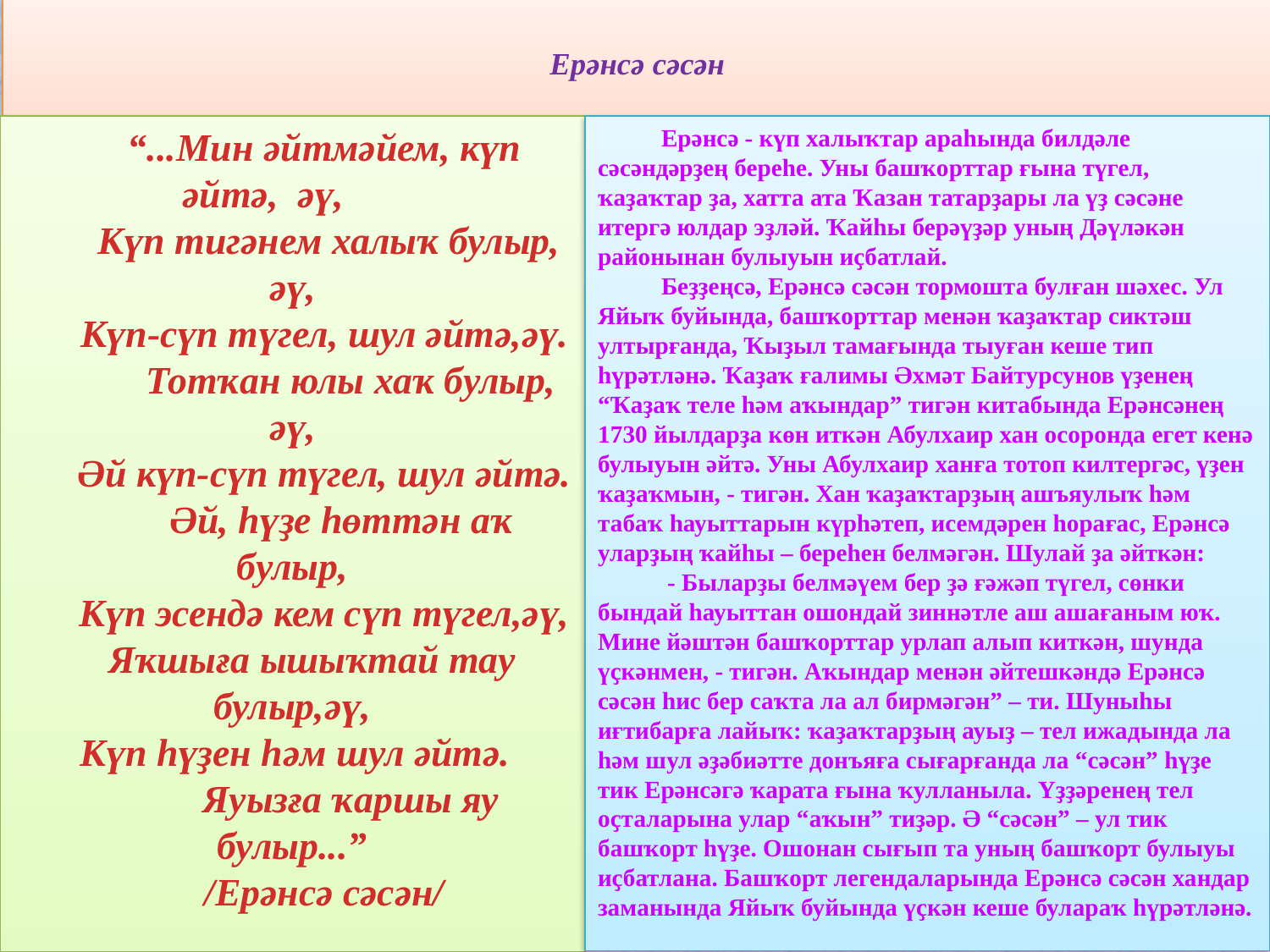

# Ерәнсә сәсән
“...Мин әйтмәйем, күп әйтә,  әү,
 Күп тигәнем халыҡ булыр, әү,
Күп-сүп түгел, шул әйтә,әү.             Тотҡан юлы хаҡ булыр, әү,
Әй күп-сүп түгел, шул әйтә.           Әй, һүҙе һөттән аҡ булыр,
Күп эсендә кем сүп түгел,әү,       Яҡшыға ышыҡтай тау   булыр,әү,
Күп һүҙен һәм шул әйтә.                   Яуызға ҡаршы яу булыр...”
/Ерәнсә сәсән/
Ерәнсә - күп халыҡтар араһында билдәле сәсәндәрҙең береһе. Уны башҡорттар ғына түгел, ҡаҙаҡтар ҙа, хатта ата Ҡазан татарҙары ла үҙ сәсәне итергә юлдар эҙләй. Ҡайһы берәүҙәр уның Дәүләкән районынан булыуын иҫбатлай.
Беҙҙеңсә, Ерәнсә сәсән тормошта булған шәхес. Ул Яйыҡ буйында, башҡорттар менән ҡаҙаҡтар сиктәш ултырғанда, Ҡыҙыл тамағында тыуған кеше тип һүрәтләнә. Ҡаҙаҡ ғалимы Әхмәт Байтурсунов үҙенең “Ҡаҙаҡ теле һәм аҡындар” тигән китабында Ерәнсәнең 1730 йылдарҙа көн иткән Абулхаир хан осоронда егет кенә булыуын әйтә. Уны Абулхаир ханға тотоп килтергәс, үҙен ҡаҙаҡмын, - тигән. Хан ҡаҙаҡтарҙың ашъяулыҡ һәм табаҡ һауыттарын күрһәтеп, исемдәрен һорағас, Ерәнсә уларҙың ҡайһы – береһен белмәгән. Шулай ҙа әйткән:
 - Быларҙы белмәүем бер ҙә ғәжәп түгел, сөнки бындай һауыттан ошондай зиннәтле аш ашағаным юҡ. Мине йәштән башҡорттар урлап алып киткән, шунда үҫкәнмен, - тигән. Аҡындар менән әйтешкәндә Ерәнсә сәсән һис бер саҡта ла ал бирмәгән” – ти. Шуныһы иғтибарға лайыҡ: ҡаҙаҡтарҙың ауыҙ – тел ижадында ла һәм шул әҙәбиәтте донъяға сығарғанда ла “сәсән” һүҙе тик Ерәнсәгә ҡарата ғына ҡулланыла. Үҙҙәренең тел оҫталарына улар “аҡын” тиҙәр. Ә “сәсән” – ул тик башҡорт һүҙе. Ошонан сығып та уның башҡорт булыуы иҫбатлана. Башҡорт легендаларында Ерәнсә сәсән хандар заманында Яйыҡ буйында үҫкән кеше булараҡ һүрәтләнә.